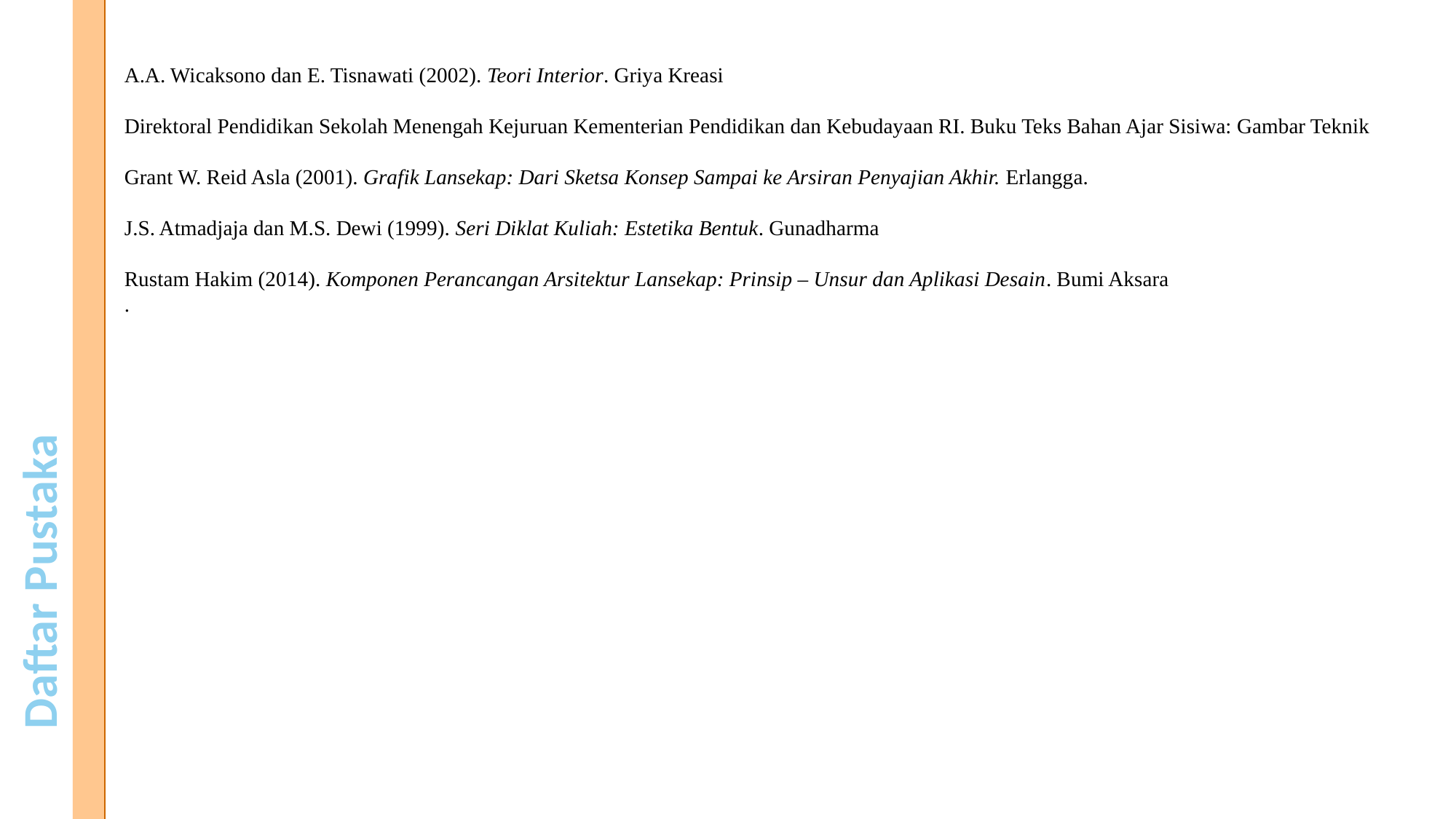

A.A. Wicaksono dan E. Tisnawati (2002). Teori Interior. Griya Kreasi

Direktoral Pendidikan Sekolah Menengah Kejuruan Kementerian Pendidikan dan Kebudayaan RI. Buku Teks Bahan Ajar Sisiwa: Gambar Teknik

Grant W. Reid Asla (2001). Grafik Lansekap: Dari Sketsa Konsep Sampai ke Arsiran Penyajian Akhir. Erlangga.

J.S. Atmadjaja dan M.S. Dewi (1999). Seri Diklat Kuliah: Estetika Bentuk. Gunadharma

Rustam Hakim (2014). Komponen Perancangan Arsitektur Lansekap: Prinsip – Unsur dan Aplikasi Desain. Bumi Aksara
.

Daftar Pustaka